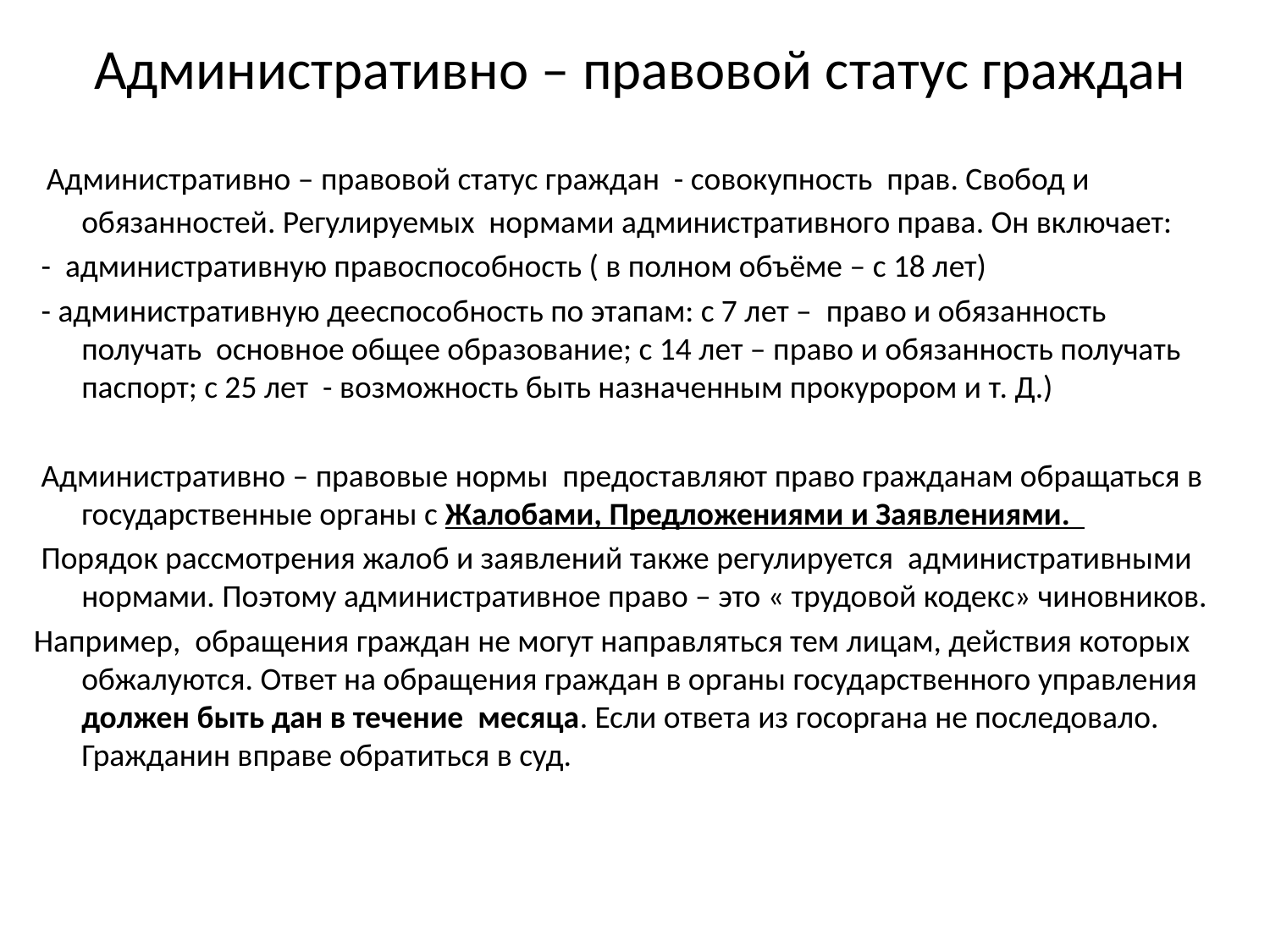

# Административно – правовой статус граждан
 Административно – правовой статус граждан  - совокупность  прав. Свобод и обязанностей. Регулируемых  нормами административного права. Он включает:
 -  административную правоспособность ( в полном объёме – с 18 лет)
 - административную дееспособность по этапам: с 7 лет –  право и обязанность получать  основное общее образование; с 14 лет – право и обязанность получать паспорт; с 25 лет  - возможность быть назначенным прокурором и т. Д.)

 Административно – правовые нормы  предоставляют право гражданам обращаться в государственные органы с Жалобами, Предложениями и Заявлениями.
 Порядок рассмотрения жалоб и заявлений также регулируется  административными нормами. Поэтому административное право – это « трудовой кодекс» чиновников.
Например,  обращения граждан не могут направляться тем лицам, действия которых обжалуются. Ответ на обращения граждан в органы государственного управления должен быть дан в течение  месяца. Если ответа из госоргана не последовало. Гражданин вправе обратиться в суд.